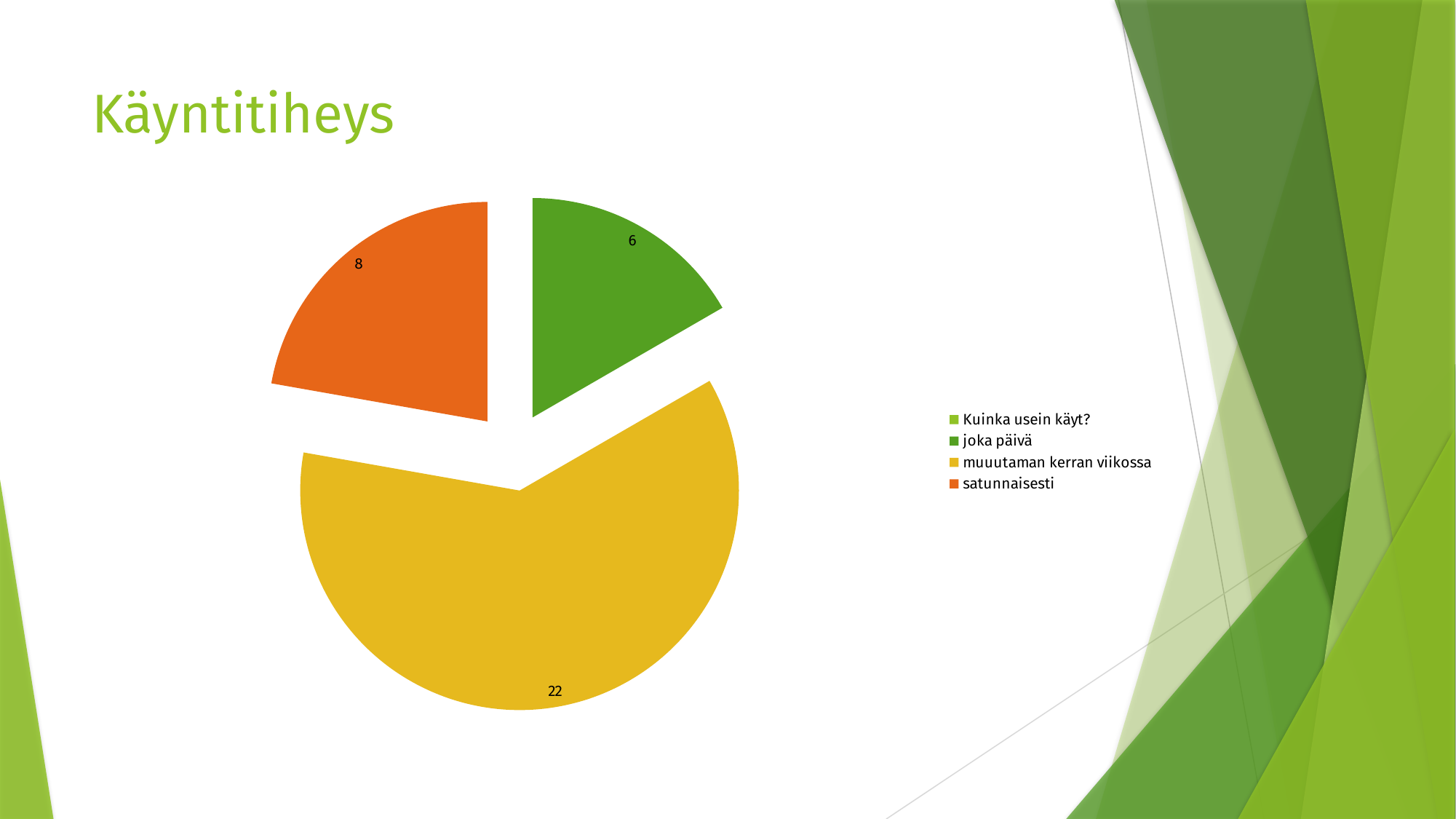

# Käyntitiheys

### Chart

| Category |  |
|---|---|
| Kuinka usein käyt? | None |
| joka päivä | 6.0 |
| muuutaman kerran viikossa | 22.0 |
| satunnaisesti | 8.0 |